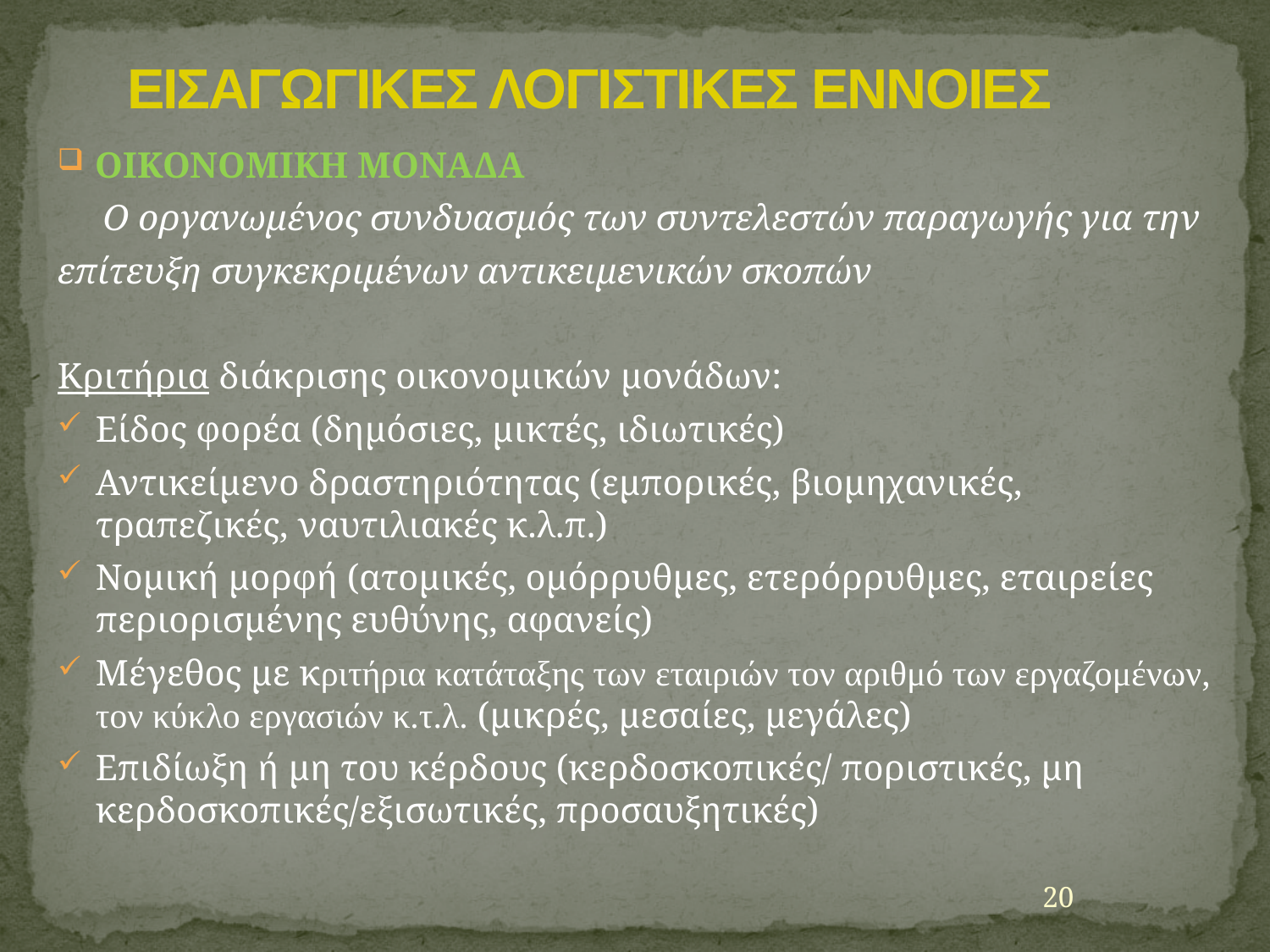

# ΕΙΣΑΓΩΓΙΚΕΣ ΛΟΓΙΣΤΙΚΕΣ ΕΝΝΟΙΕΣ
OΙΚΟΝΟΜΙΚΗ ΜΟΝΑΔΑ
     Ο οργανωμένος συνδυασμός των συντελεστών παραγωγής για την
επίτευξη συγκεκριμένων αντικειμενικών σκοπών

Κριτήρια διάκρισης οικονομικών μονάδων:
Είδος φορέα (δημόσιες, μικτές, ιδιωτικές)
Αντικείμενο δραστηριότητας (εμπορικές, βιομηχανικές, τραπεζικές, ναυτιλιακές κ.λ.π.)
Νομική μορφή (ατομικές, ομόρρυθμες, ετερόρρυθμες, εταιρείες περιορισμένης ευθύνης, αφανείς)
Μέγεθος με κριτήρια κατάταξης των εταιριών τον αριθμό των εργαζομένων, τον κύκλο εργασιών κ.τ.λ. (μικρές, μεσαίες, μεγάλες)
Επιδίωξη ή μη του κέρδους (κερδοσκοπικές/ ποριστικές, μη κερδοσκοπικές/εξισωτικές, προσαυξητικές)

20